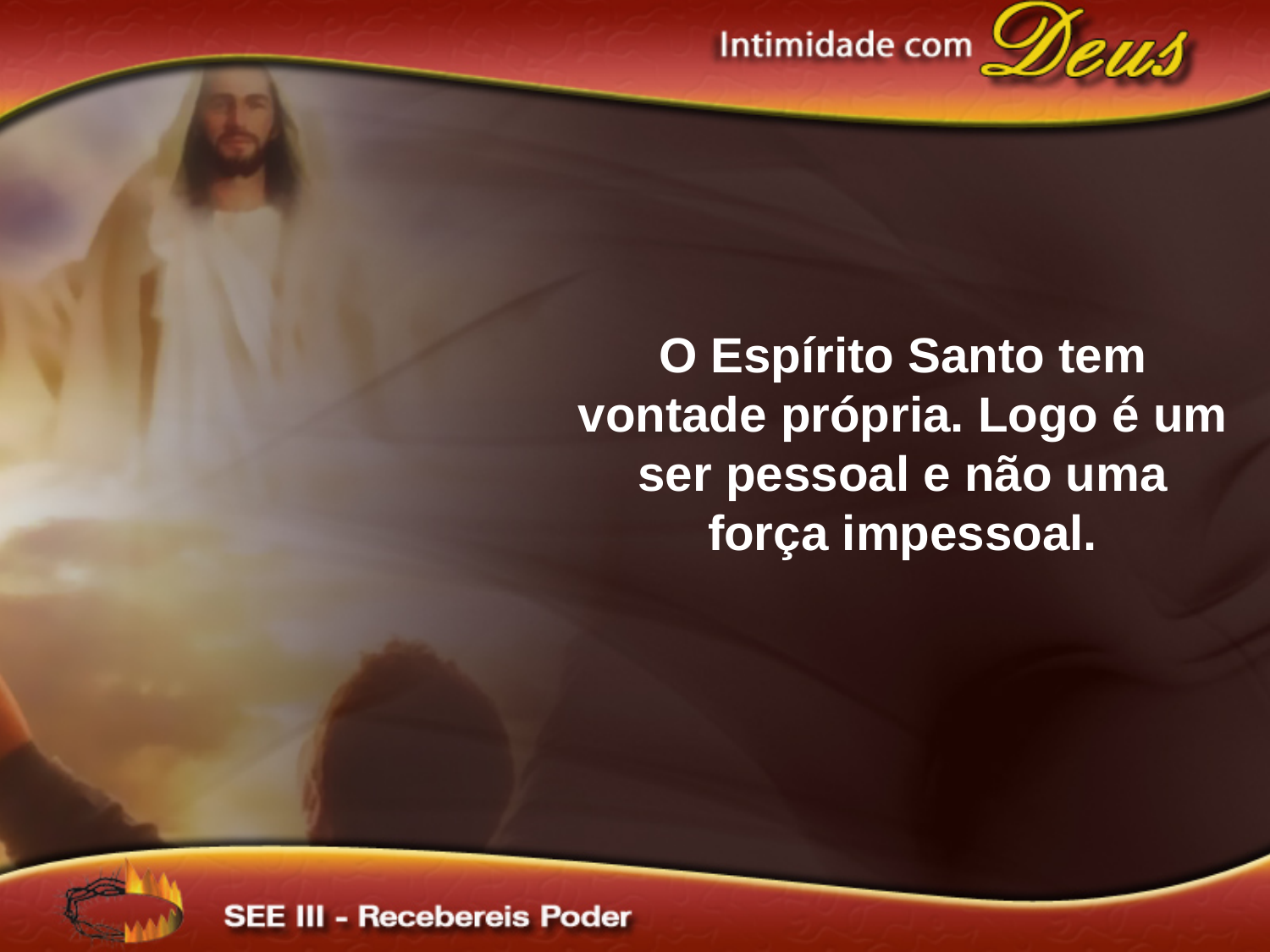

O Espírito Santo tem vontade própria. Logo é um ser pessoal e não uma força impessoal.